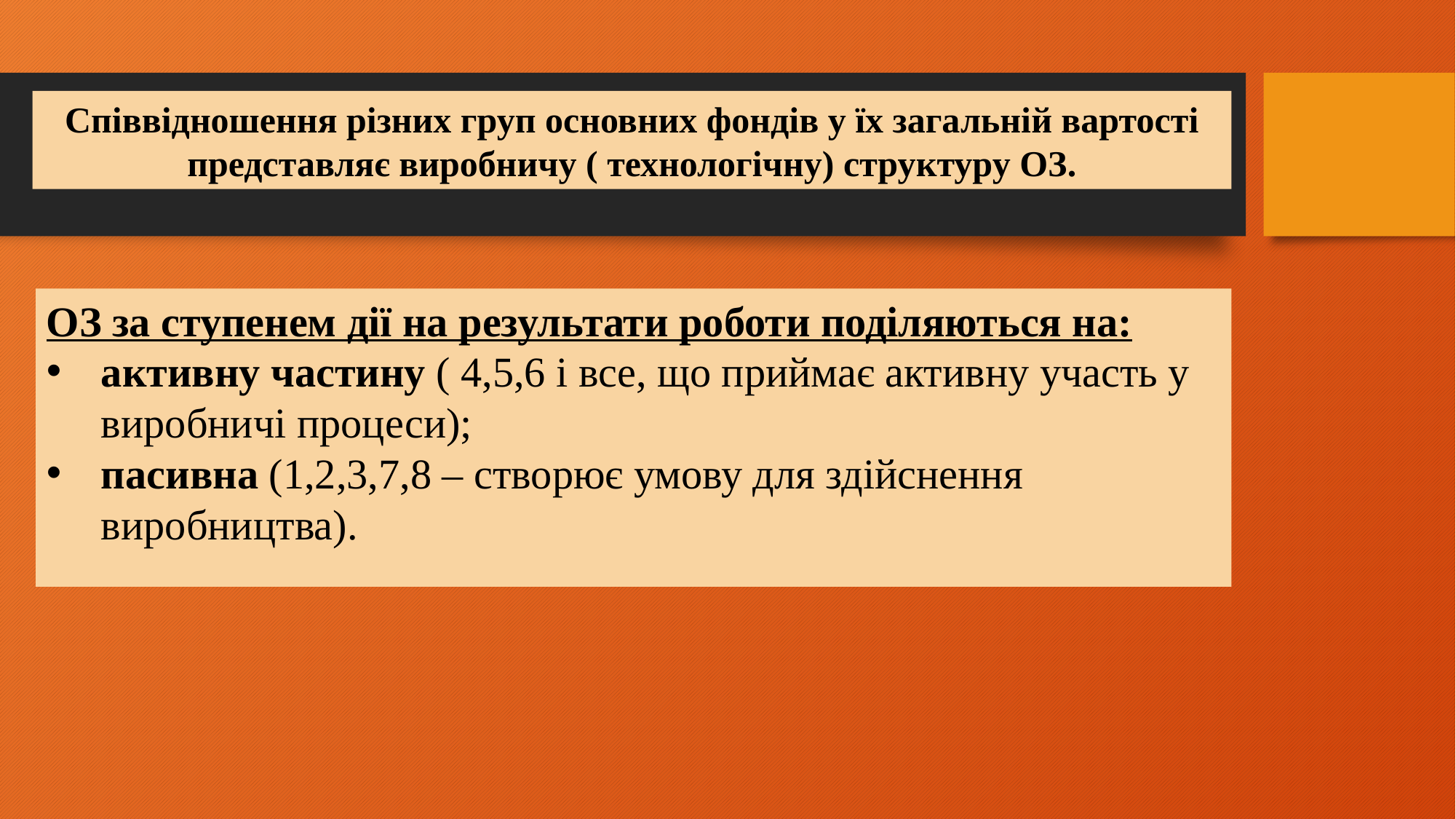

Співвідношення різних груп основних фондів у їх загальній вартості представляє виробничу ( технологічну) структуру ОЗ.
ОЗ за ступенем дії на результати роботи поділяються на:
активну частину ( 4,5,6 і все, що приймає активну участь у виробничі процеси);
пасивна (1,2,3,7,8 – створює умову для здійснення виробництва).